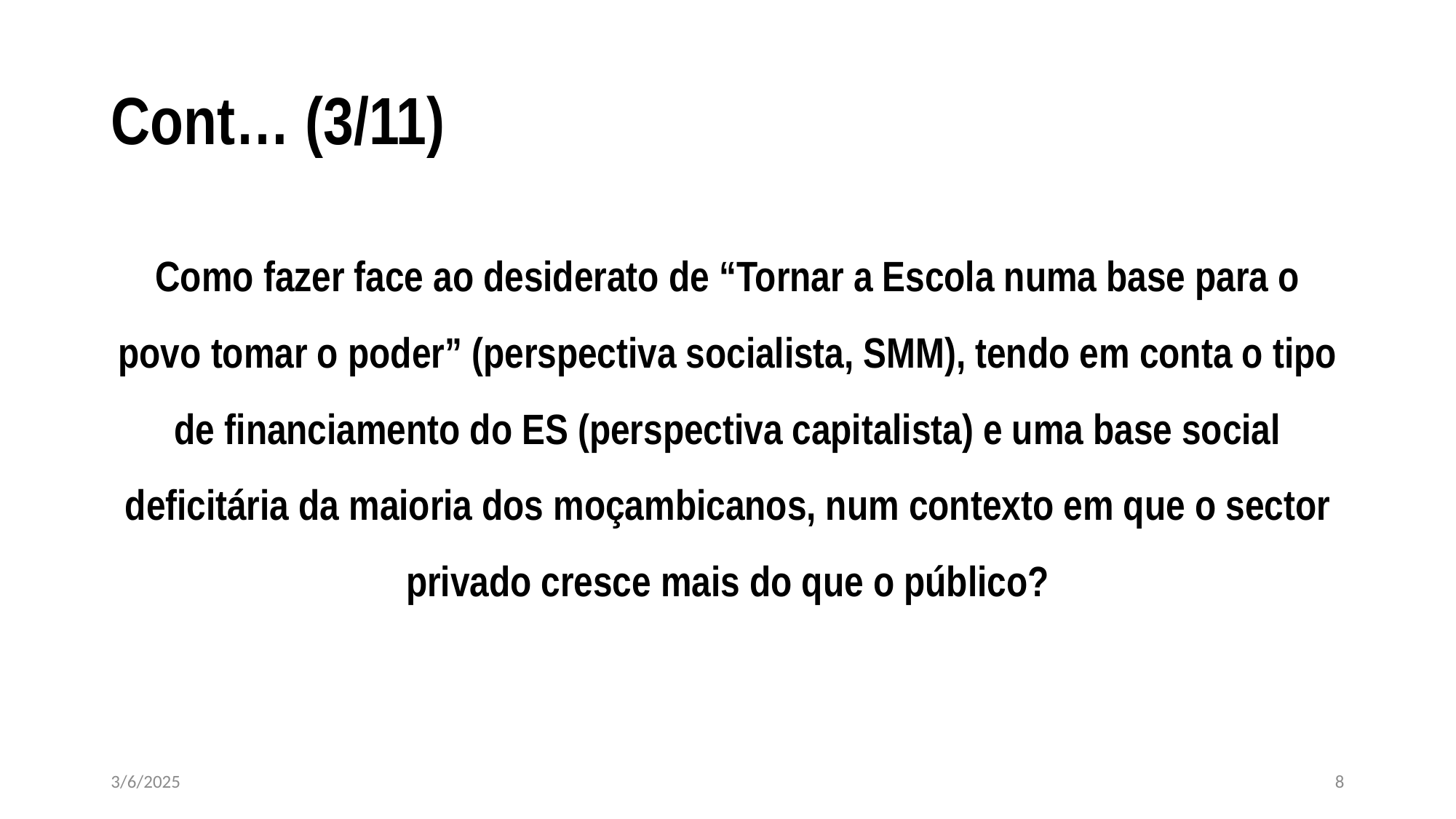

# Cont… (3/11)
Como fazer face ao desiderato de “Tornar a Escola numa base para o povo tomar o poder” (perspectiva socialista, SMM), tendo em conta o tipo de financiamento do ES (perspectiva capitalista) e uma base social deficitária da maioria dos moçambicanos, num contexto em que o sector privado cresce mais do que o público?

3/6/2025
8